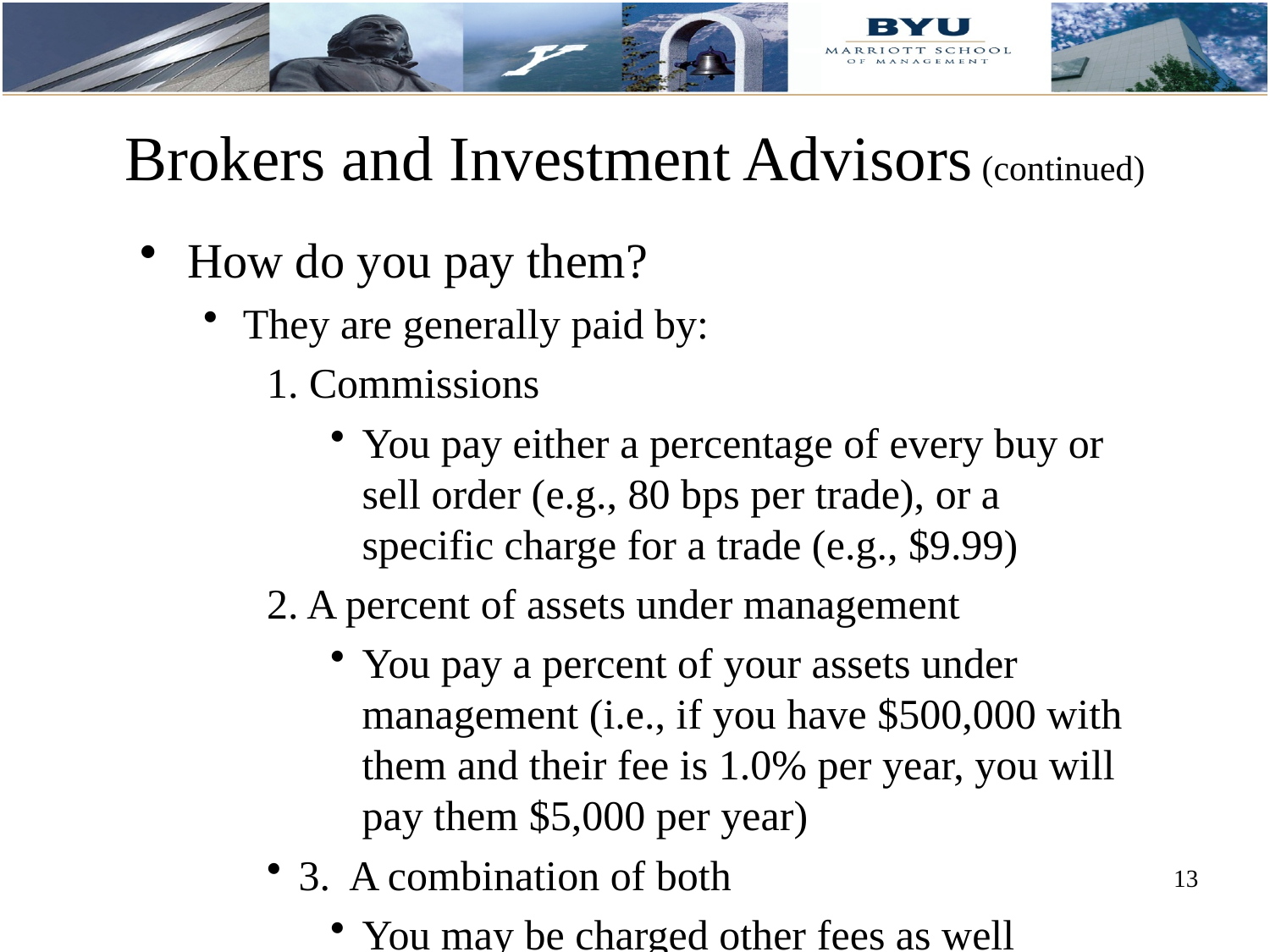

Brokers and Investment Advisors (continued)
How do you pay them?
They are generally paid by:
1. Commissions
You pay either a percentage of every buy or sell order (e.g., 80 bps per trade), or a specific charge for a trade (e.g., $9.99)
2. A percent of assets under management
You pay a percent of your assets under management (i.e., if you have $500,000 with them and their fee is 1.0% per year, you will pay them $5,000 per year)
3.  A combination of both
You may be charged other fees as well